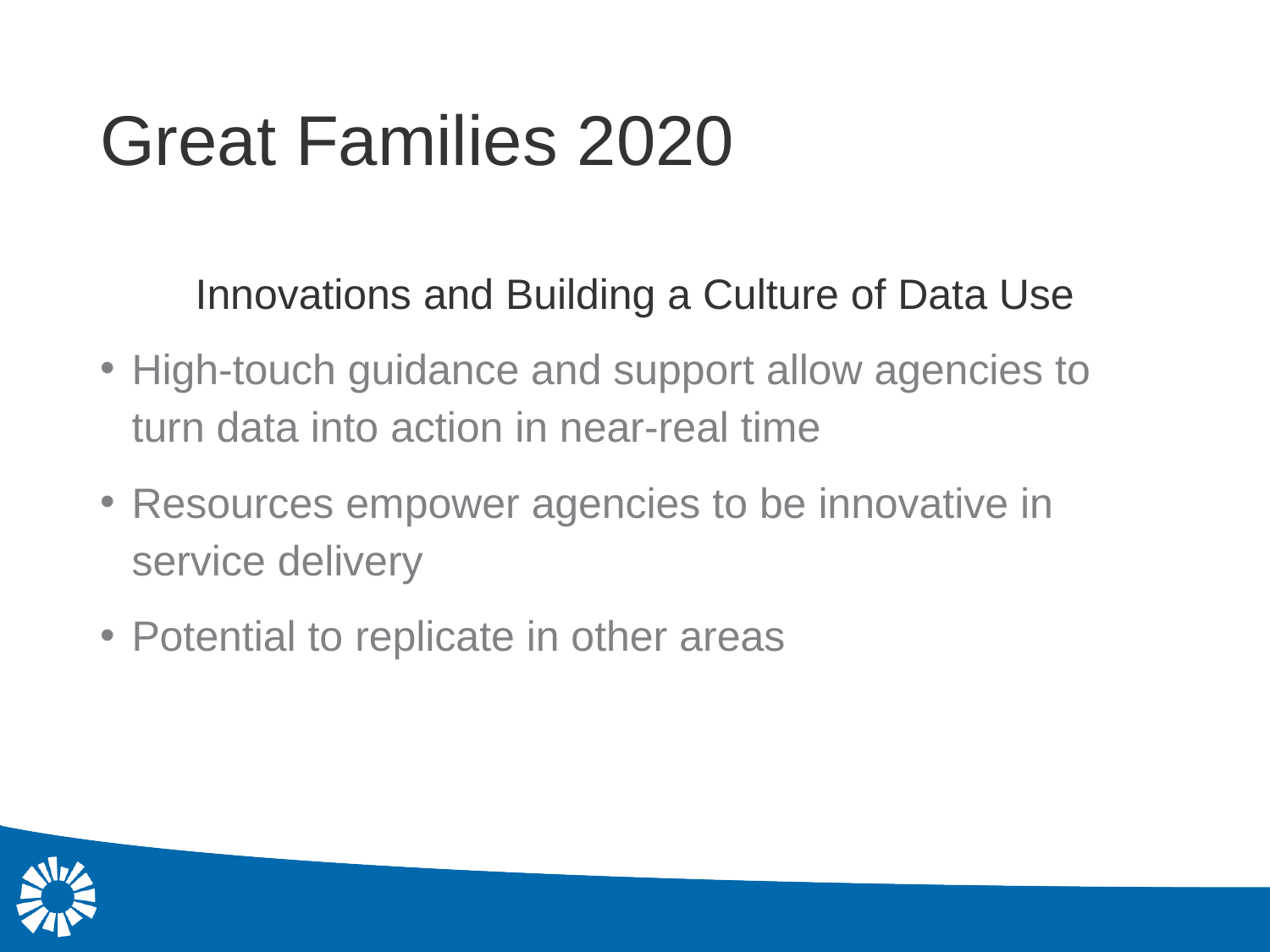

# Great Families 2020
Innovations and Building a Culture of Data Use
High-touch guidance and support allow agencies to turn data into action in near-real time
Resources empower agencies to be innovative in service delivery
Potential to replicate in other areas